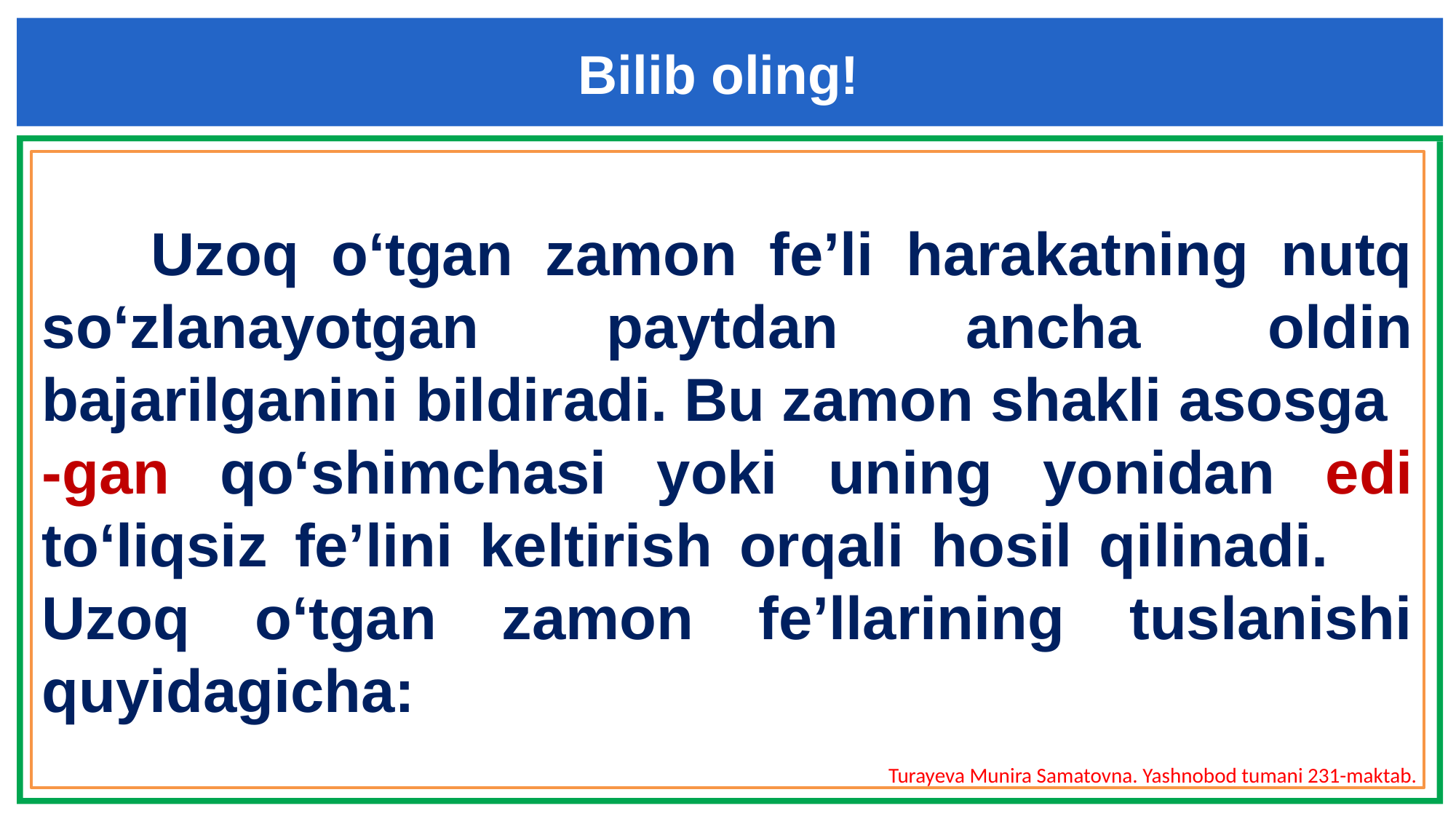

Bilib oling!
	Uzoq o‘tgan zamon fe’li harakatning nutq so‘zlanayotgan paytdan ancha oldin bajarilganini bildiradi. Bu zamon shakli asosga
-gan qo‘shimchasi yoki uning yonidan edi to‘liqsiz fe’lini keltirish orqali hosil qilinadi. 	Uzoq o‘tgan zamon fe’llarining tuslanishi quyidagicha:
Turayeva Munira Samatovna. Yashnobod tumani 231-maktab.